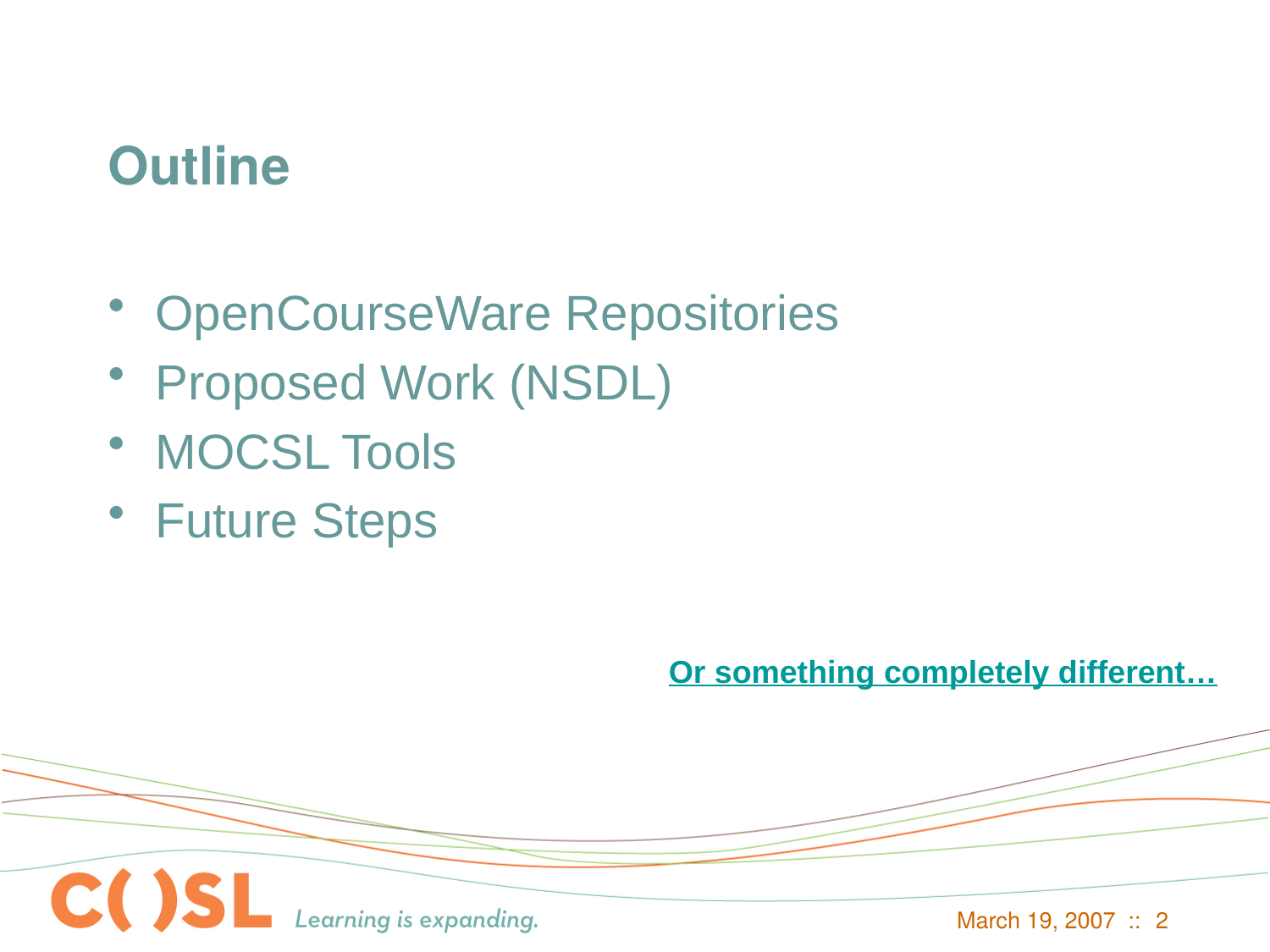

# Outline
OpenCourseWare Repositories
Proposed Work (NSDL)
MOCSL Tools
Future Steps
Or something completely different…
March 19, 2007  ::
2